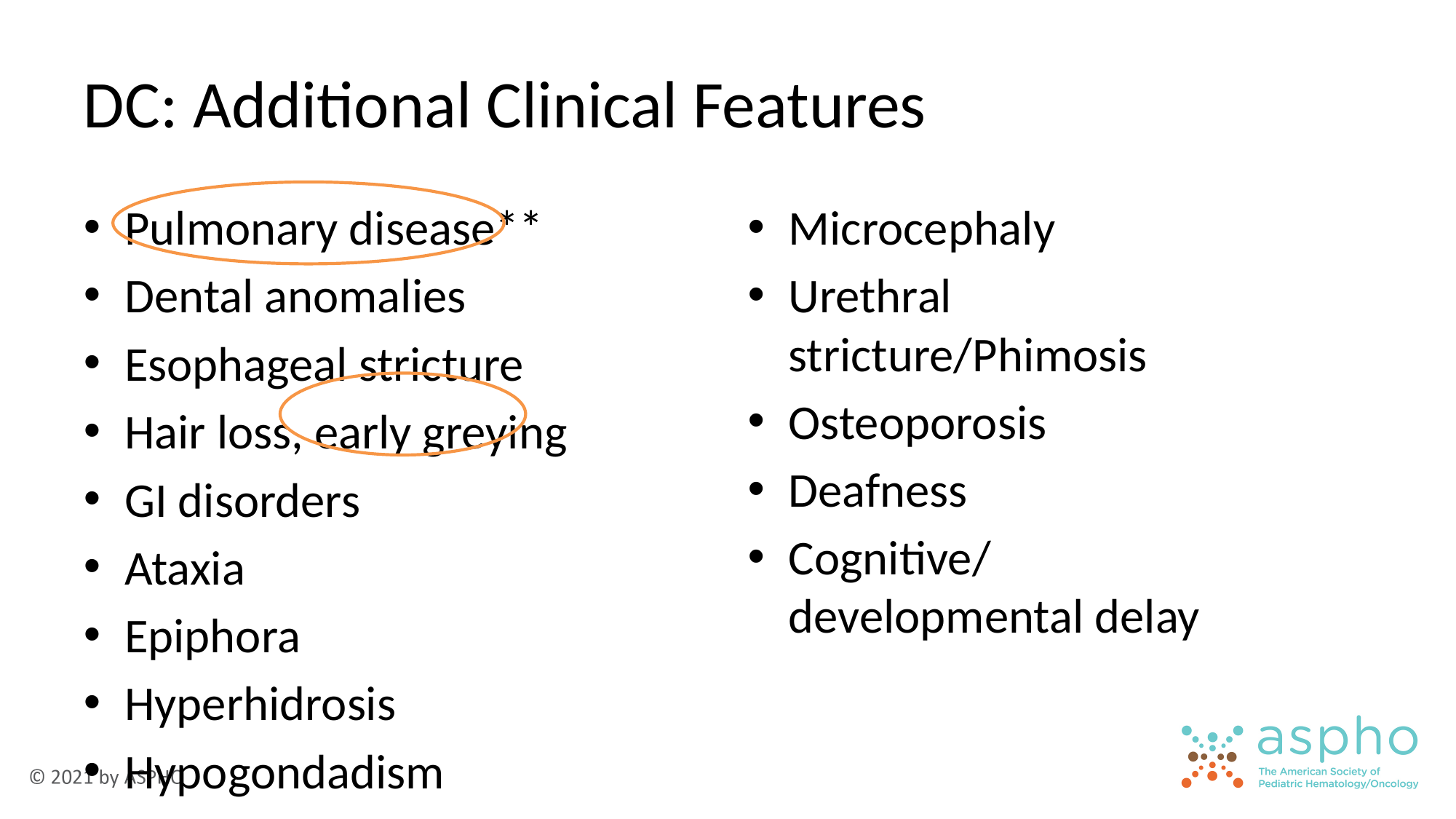

# DC: Additional Clinical Features

Microcephaly
Urethral stricture/Phimosis
Osteoporosis
Deafness
Cognitive/developmental delay
Pulmonary disease**
Dental anomalies
Esophageal stricture
Hair loss, early greying
GI disorders
Ataxia
Epiphora
Hyperhidrosis
Hypogondadism